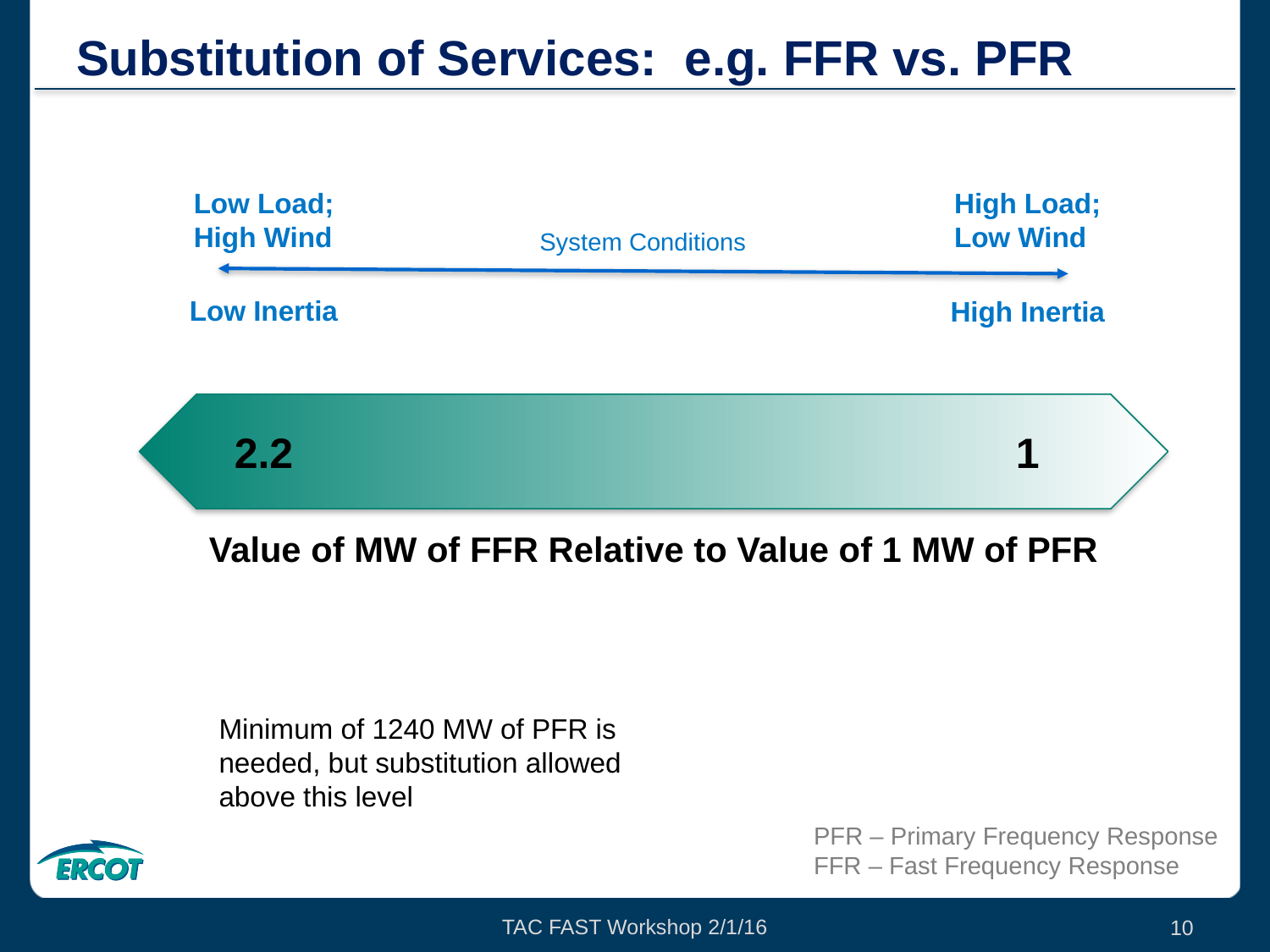

# Substitution of Services:  e.g. FFR vs. PFR
Low Load;
High Wind
High Load;
Low Wind
System Conditions
Low Inertia
High Inertia

2.2
1
Value of MW of FFR Relative to Value of 1 MW of PFR
Minimum of 1240 MW of PFR is needed, but substitution allowed above this level
PFR – Primary Frequency Response
FFR – Fast Frequency Response
TAC FAST Workshop 2/1/16
10